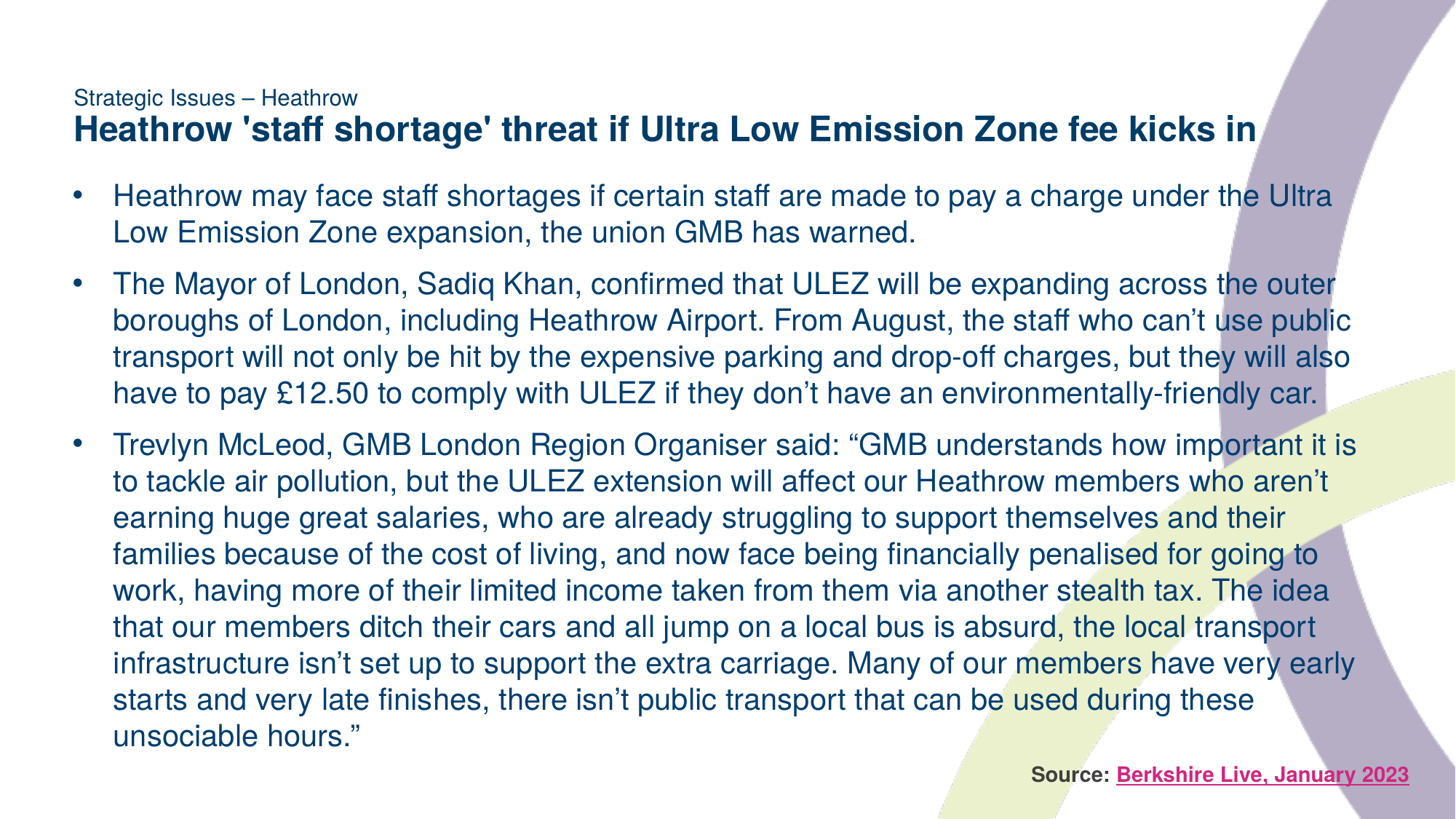

# Strategic Issues – Heathrow Heathrow 'staff shortage' threat if Ultra Low Emission Zone fee kicks in
Heathrow may face staff shortages if certain staff are made to pay a charge under the Ultra Low Emission Zone expansion, the union GMB has warned.
The Mayor of London, Sadiq Khan, confirmed that ULEZ will be expanding across the outer boroughs of London, including Heathrow Airport. From August, the staff who can’t use public transport will not only be hit by the expensive parking and drop-off charges, but they will also have to pay £12.50 to comply with ULEZ if they don’t have an environmentally-friendly car.
Trevlyn McLeod, GMB London Region Organiser said: “GMB understands how important it is to tackle air pollution, but the ULEZ extension will affect our Heathrow members who aren’t earning huge great salaries, who are already struggling to support themselves and their families because of the cost of living, and now face being financially penalised for going to work, having more of their limited income taken from them via another stealth tax. The idea that our members ditch their cars and all jump on a local bus is absurd, the local transport infrastructure isn’t set up to support the extra carriage. Many of our members have very early starts and very late finishes, there isn’t public transport that can be used during these unsociable hours.”
 Source: Berkshire Live, January 2023